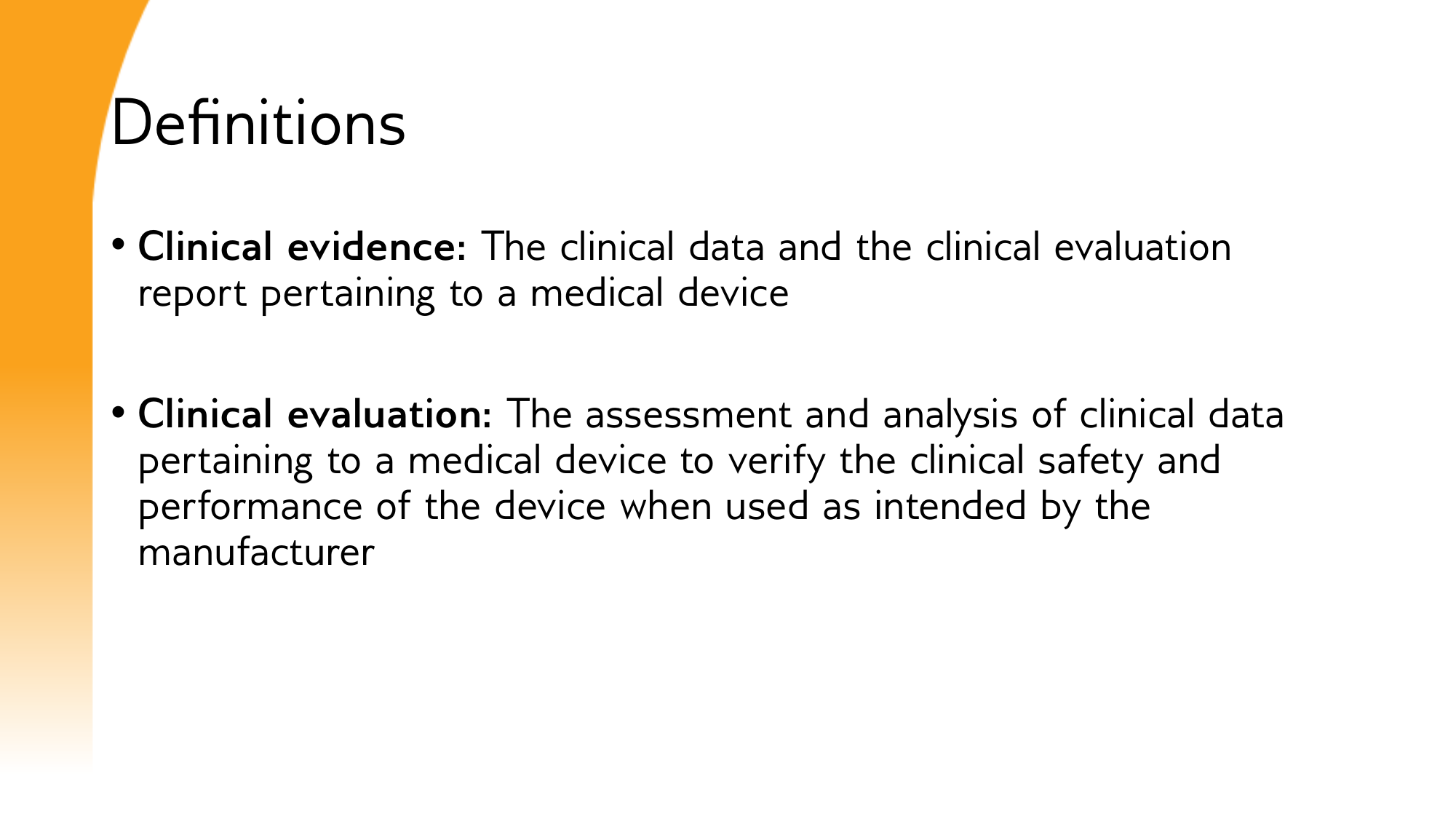

# Definitions
Clinical evidence: The clinical data and the clinical evaluation report pertaining to a medical device

Clinical evaluation: The assessment and analysis of clinical data pertaining to a medical device to verify the clinical safety and performance of the device when used as intended by the manufacturer